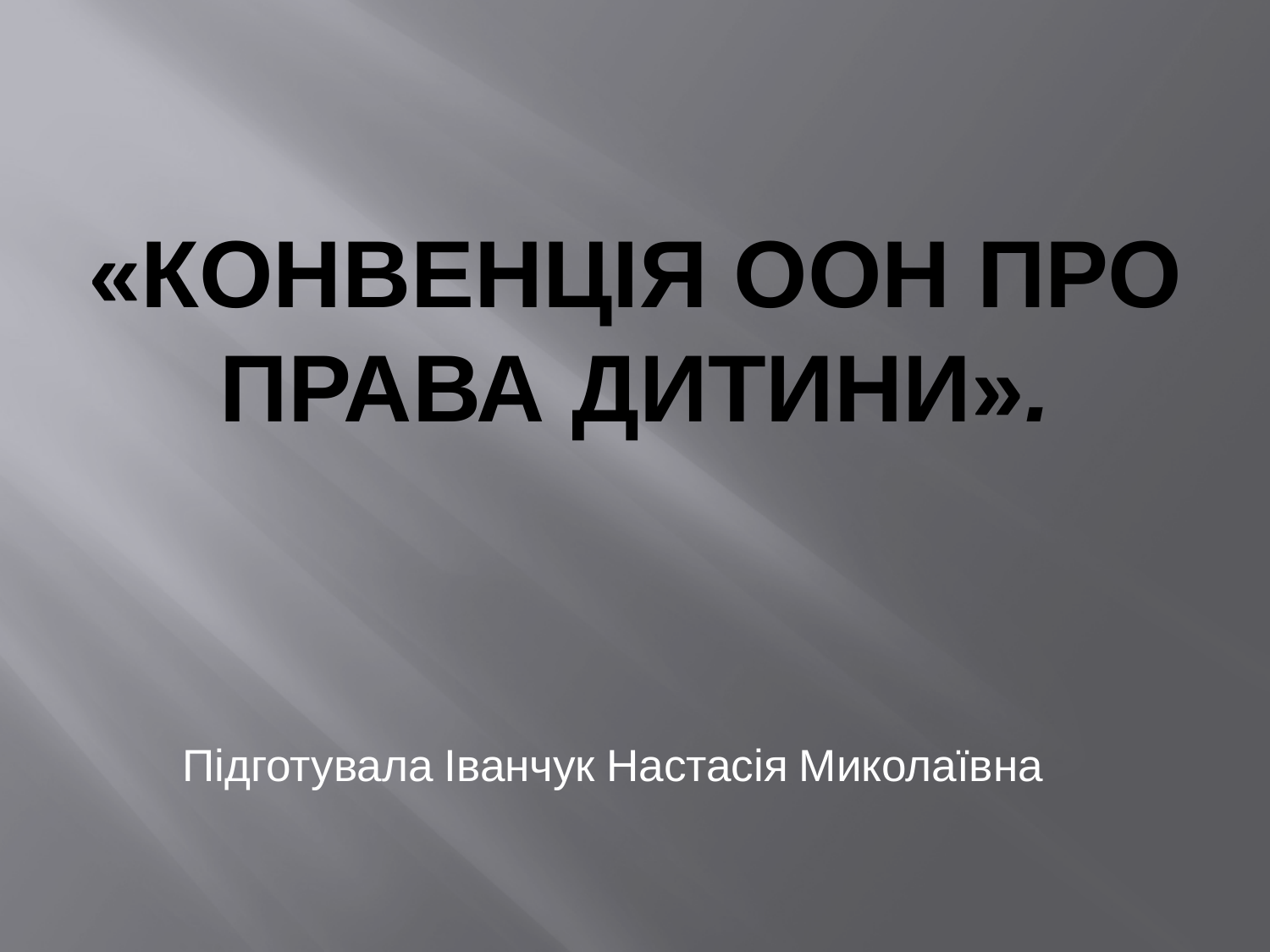

# «Конвенція ООН про права дитини».

Підготувала Іванчук Настасія Миколаївна